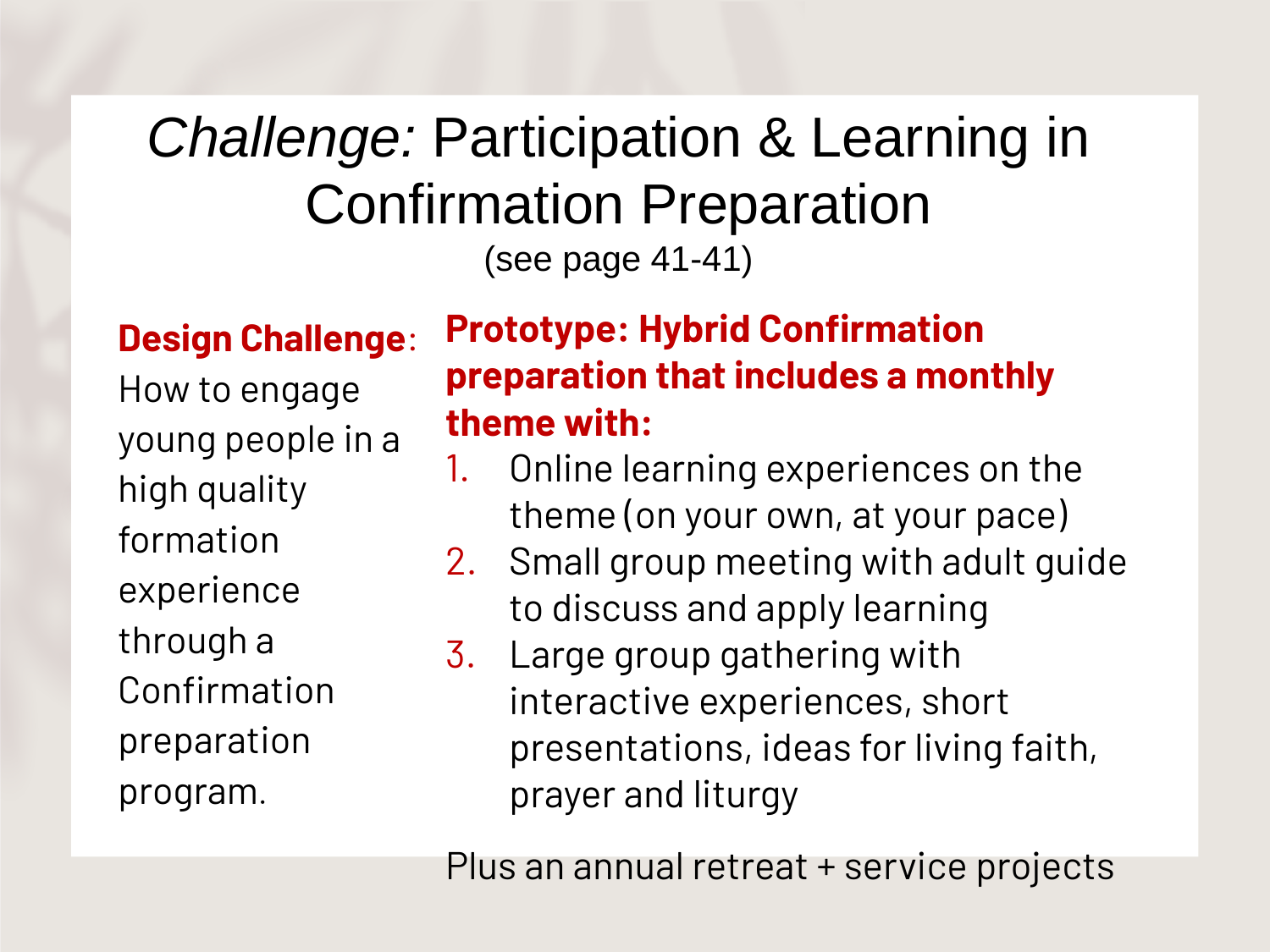

# Challenge: Participation & Learning in Confirmation Preparation (see page 41-41)
Prototype: Hybrid Confirmation preparation that includes a monthly theme with:
Online learning experiences on the theme (on your own, at your pace)
Small group meeting with adult guide to discuss and apply learning
Large group gathering with interactive experiences, short presentations, ideas for living faith, prayer and liturgy

Plus an annual retreat + service projects
Design Challenge:
How to engage young people in a high quality formation experience through a Confirmation preparation program.